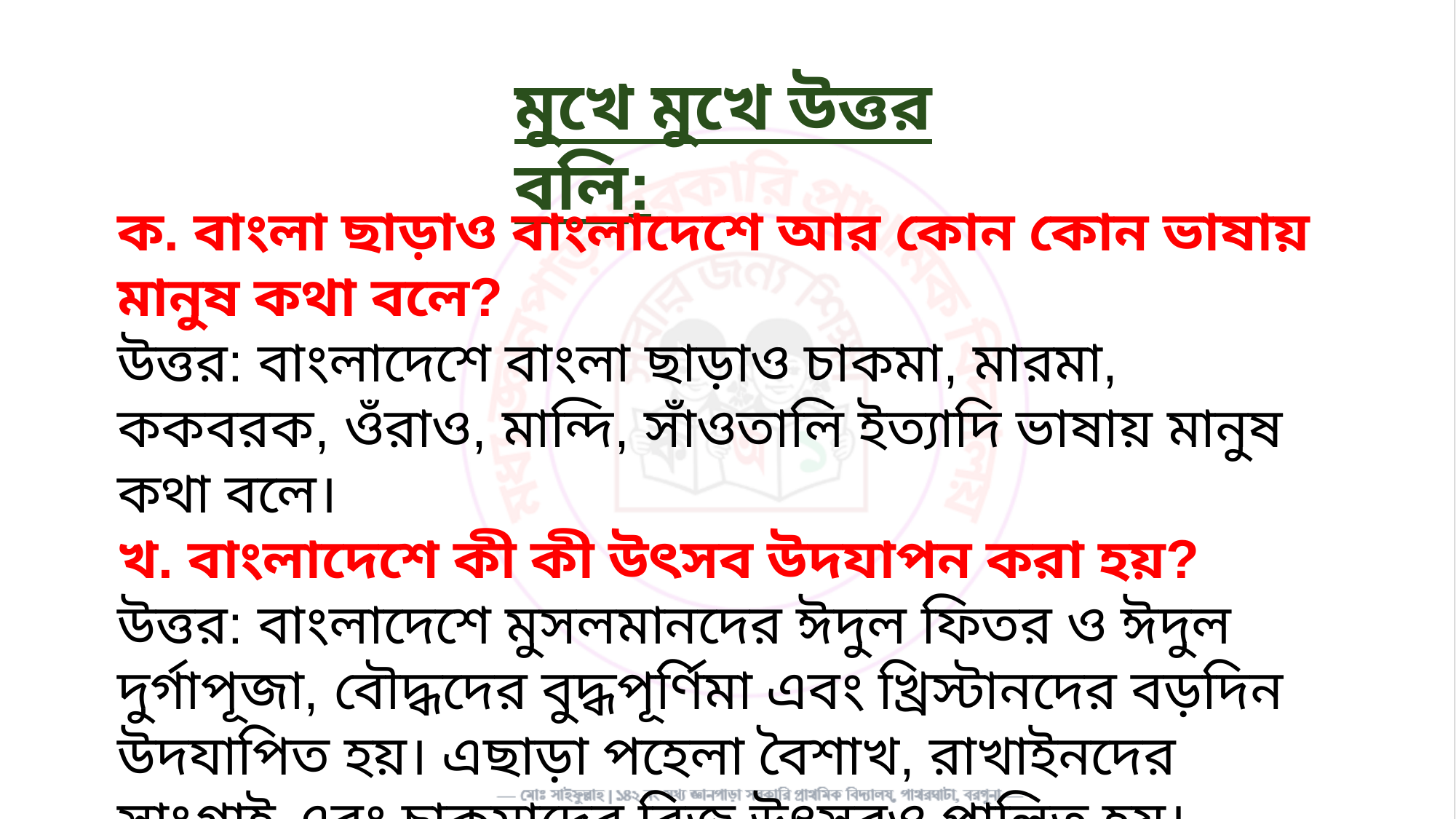

মুখে মুখে উত্তর বলি:
ক. বাংলা ছাড়াও বাংলাদেশে আর কোন কোন ভাষায় মানুষ কথা বলে?
উত্তর: বাংলাদেশে বাংলা ছাড়াও চাকমা, মারমা, ককবরক, ওঁরাও, মান্দি, সাঁওতালি ইত্যাদি ভাষায় মানুষ কথা বলে।
খ. বাংলাদেশে কী কী উৎসব উদযাপন করা হয়?
উত্তর: বাংলাদেশে মুসলমানদের ঈদুল ফিতর ও ঈদুল দুর্গাপূজা, বৌদ্ধদের বুদ্ধপূর্ণিমা এবং খ্রিস্টানদের বড়দিন উদযাপিত হয়। এছাড়া পহেলা বৈশাখ, রাখাইনদের সাংগ্রাই এবং চাকমাদের বিজু উৎসবও পালিত হয়।